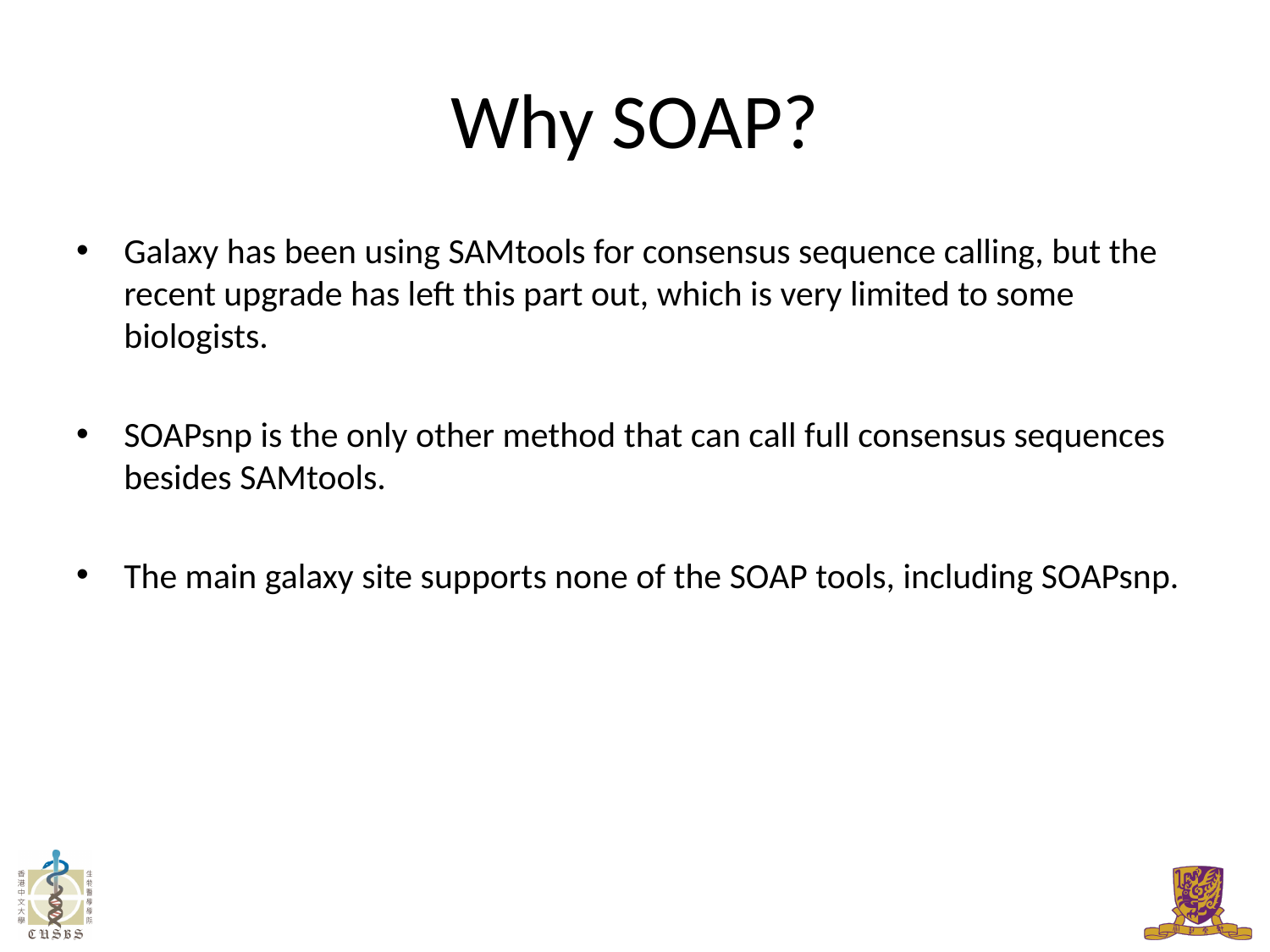

# Why SOAP?
Galaxy has been using SAMtools for consensus sequence calling, but the recent upgrade has left this part out, which is very limited to some biologists.

SOAPsnp is the only other method that can call full consensus sequences besides SAMtools.

The main galaxy site supports none of the SOAP tools, including SOAPsnp.